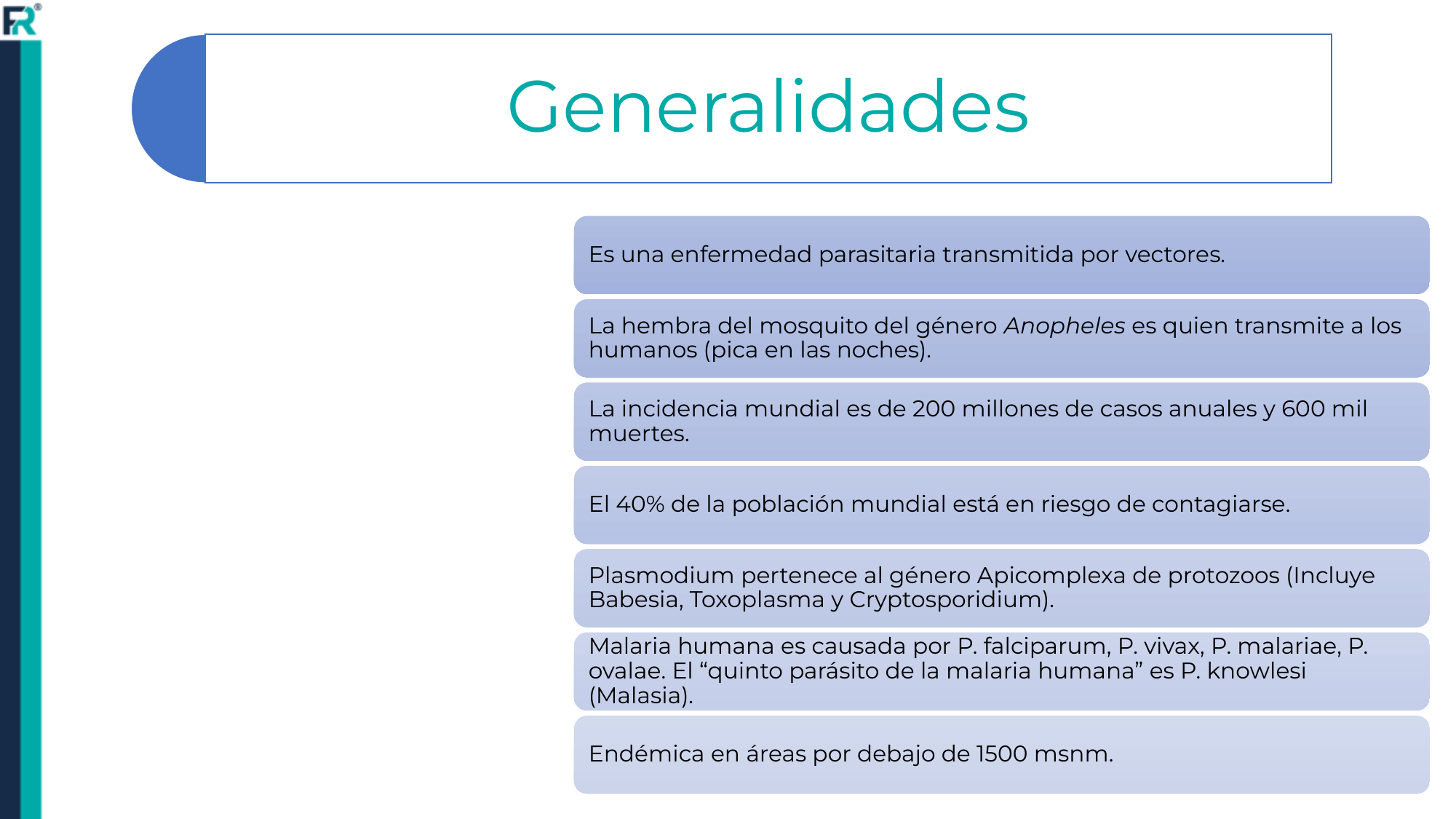

Generalidades
Es una enfermedad parasitaria transmitida por vectores.
La hembra del mosquito del género Anopheles es quien transmite a los humanos (pica en las noches).
La incidencia mundial es de 200 millones de casos anuales y 600 mil muertes.
El 40% de la población mundial está en riesgo de contagiarse.
Plasmodium pertenece al género Apicomplexa de protozoos (Incluye Babesia, Toxoplasma y Cryptosporidium).
Malaria humana es causada por P. falciparum, P. vivax, P. malariae, P. ovalae. El “quinto parásito de la malaria humana” es P. knowlesi (Malasia).
Endémica en áreas por debajo de 1500 msnm.